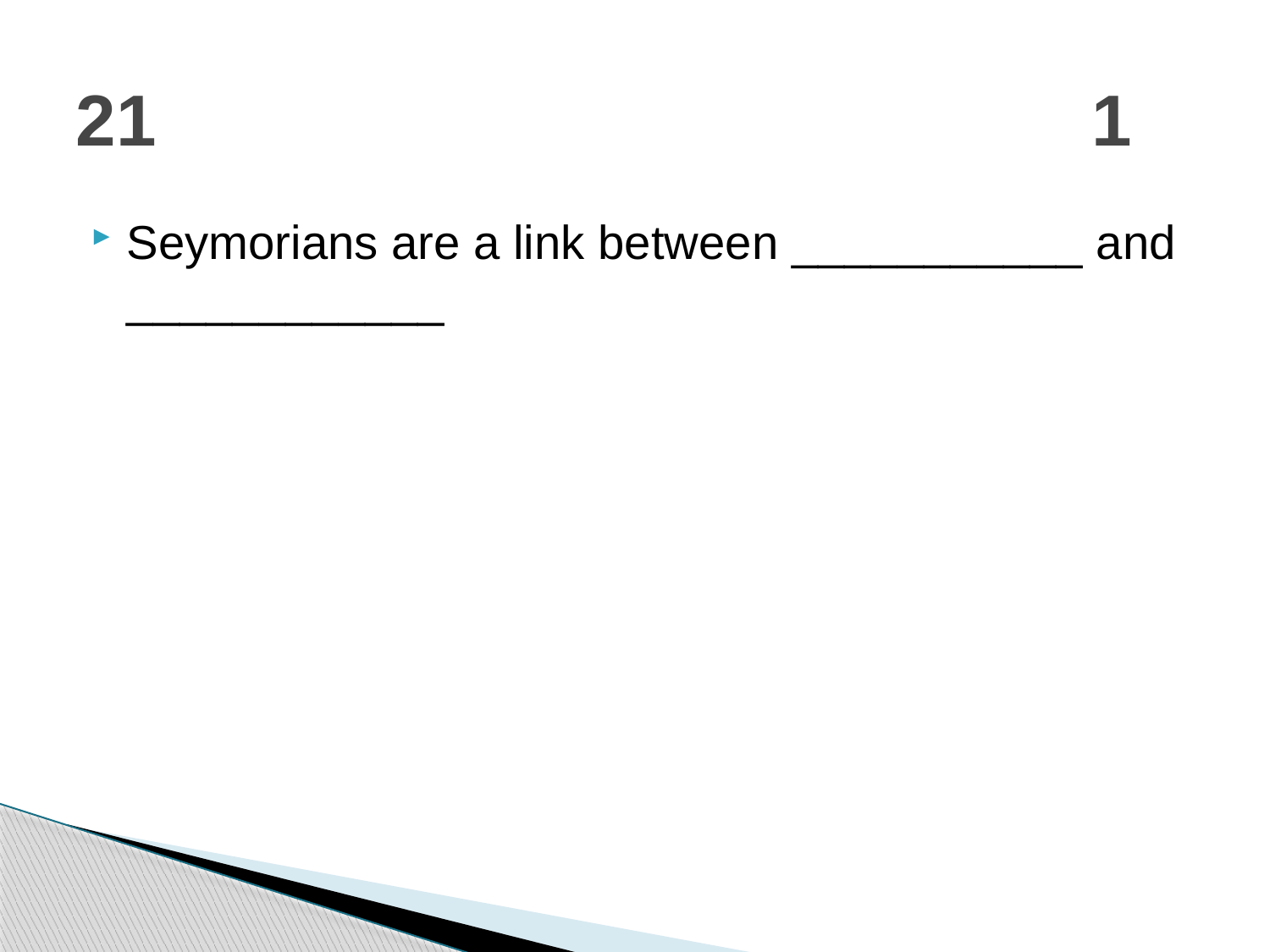

# 21								1
Seymorians are a link between ___________ and ____________